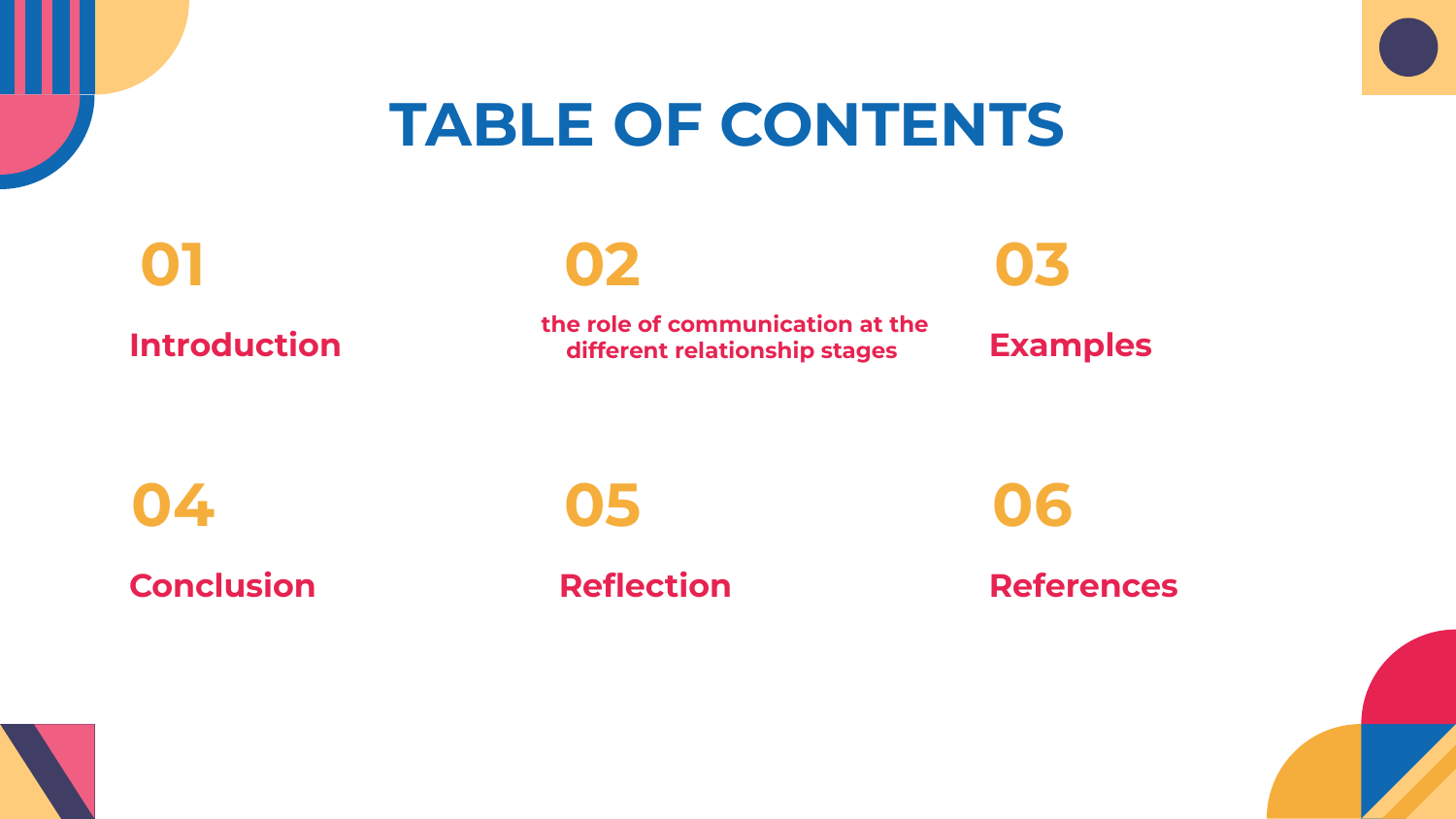

# TABLE OF CONTENTS
01
02
03
Introduction
 the role of communication at the different relationship stages
Examples
04
05
06
Conclusion
Reflection
References